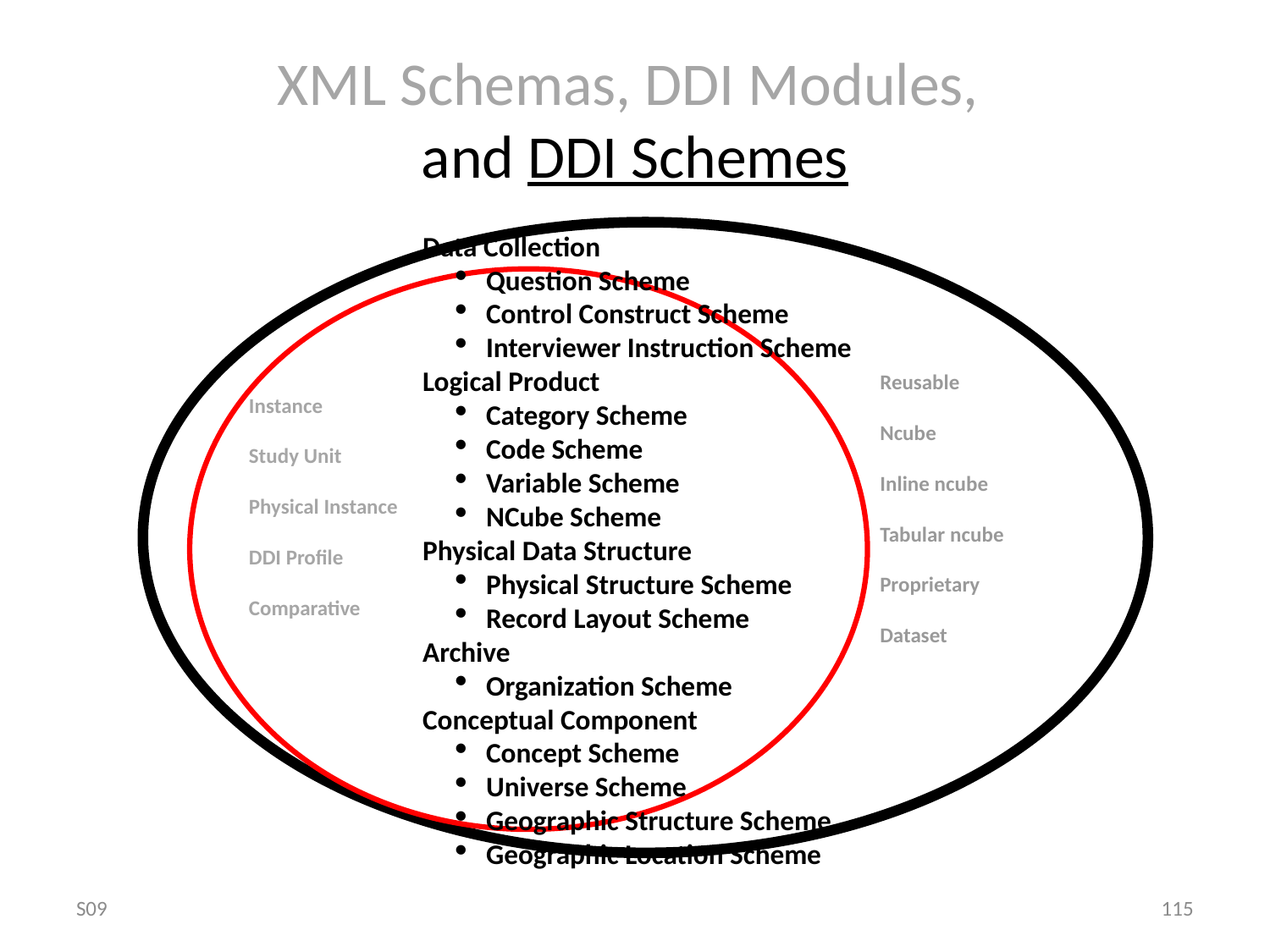

XML Schemas, DDI Modules,
and DDI Schemes

Data Collection
Question Scheme
Control Construct Scheme
Interviewer Instruction Scheme
Logical Product
Category Scheme
Code Scheme
Variable Scheme
NCube Scheme
Physical Data Structure
Physical Structure Scheme
Record Layout Scheme
Archive
Organization Scheme
Conceptual Component
Concept Scheme
Universe Scheme
Geographic Structure Scheme
Geographic Location Scheme

Reusable

Ncube

Inline ncube

Tabular ncube

Proprietary

Dataset

Instance

Study Unit

Physical Instance

DDI Profile

Comparative
S09
115